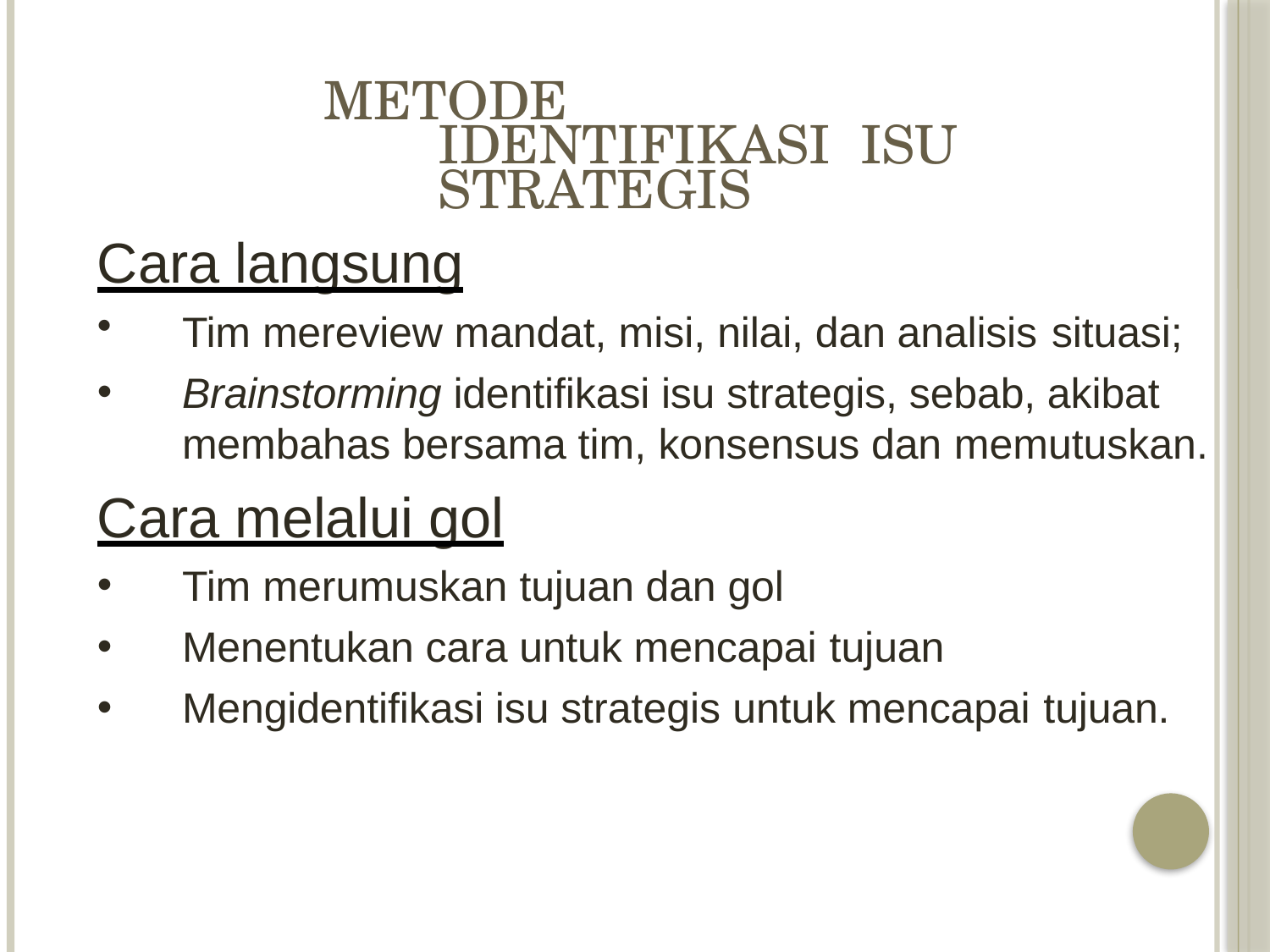

# Metode identifikasi  isu strategis
Cara langsung
Tim mereview mandat, misi, nilai, dan analisis situasi;
Brainstorming identifikasi isu strategis, sebab, akibat  membahas bersama tim, konsensus dan memutuskan.
Cara melalui gol
Tim merumuskan tujuan dan gol
Menentukan cara untuk mencapai tujuan
Mengidentifikasi isu strategis untuk mencapai tujuan.